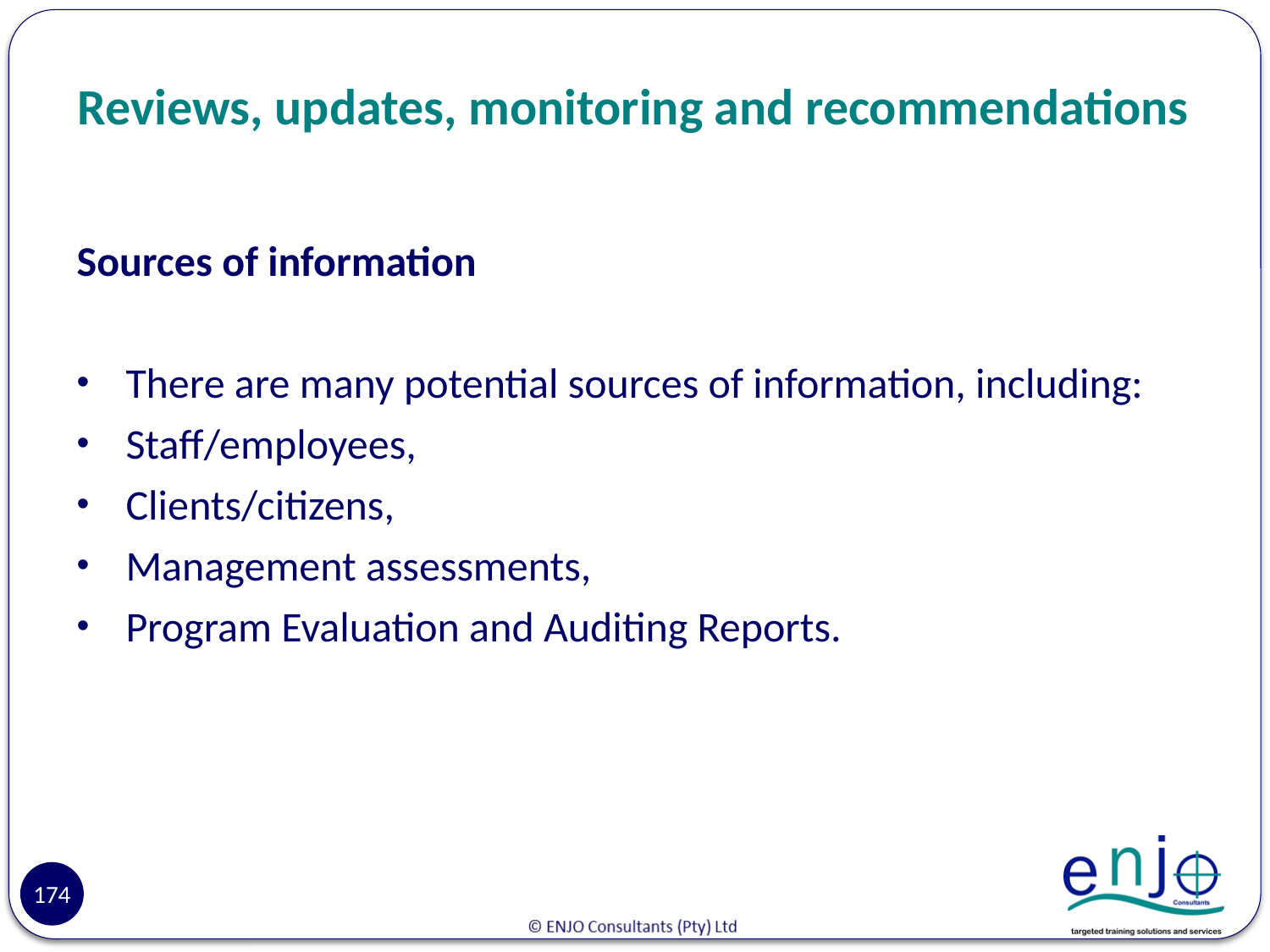

# Reviews, updates, monitoring and recommendations
Sources of information

There are many potential sources of information, including:
Staff/employees,
Clients/citizens,
Management assessments,
Program Evaluation and Auditing Reports.

174